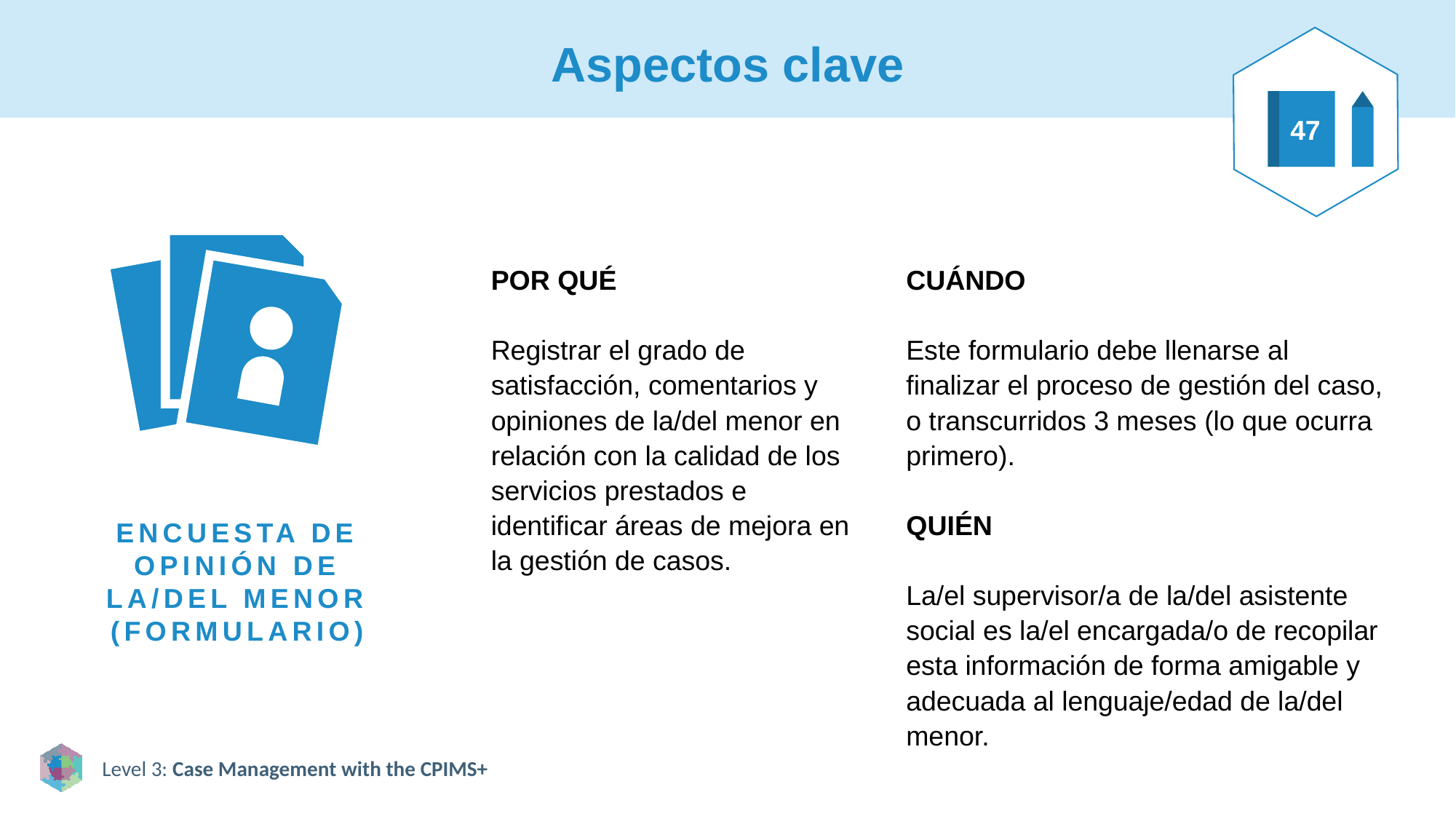

# Aspectos clave

47

POR QUÉ

Registrar el grado de satisfacción, comentarios y opiniones de la/del menor en relación con la calidad de los servicios prestados e identificar áreas de mejora en la gestión de casos.
CUÁNDO

Este formulario debe llenarse al finalizar el proceso de gestión del caso, o transcurridos 3 meses (lo que ocurra primero).

QUIÉN

La/el supervisor/a de la/del asistente social es la/el encargada/o de recopilar esta información de forma amigable y adecuada al lenguaje/edad de la/del menor.
ENCUESTA DE OPINIÓN DE LA/DEL MENOR (FORMULARIO)